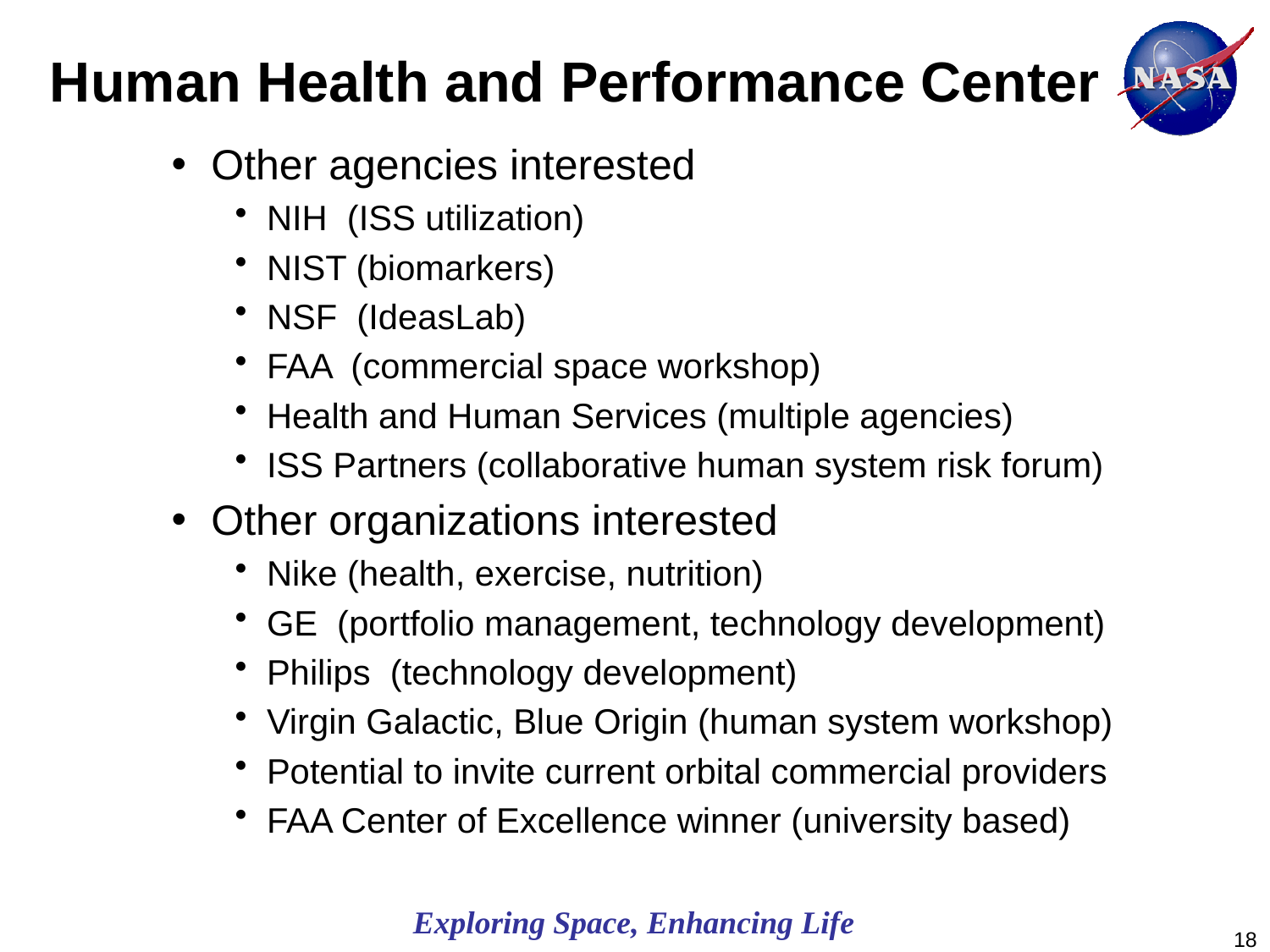

Human Health and Performance Center
Other agencies interested
NIH  (ISS utilization)
NIST (biomarkers)
NSF  (IdeasLab)
FAA  (commercial space workshop)
Health and Human Services (multiple agencies)
ISS Partners (collaborative human system risk forum)
Other organizations interested
Nike (health, exercise, nutrition)
GE  (portfolio management, technology development)
Philips  (technology development)
Virgin Galactic, Blue Origin (human system workshop)
Potential to invite current orbital commercial providers
FAA Center of Excellence winner (university based)

18